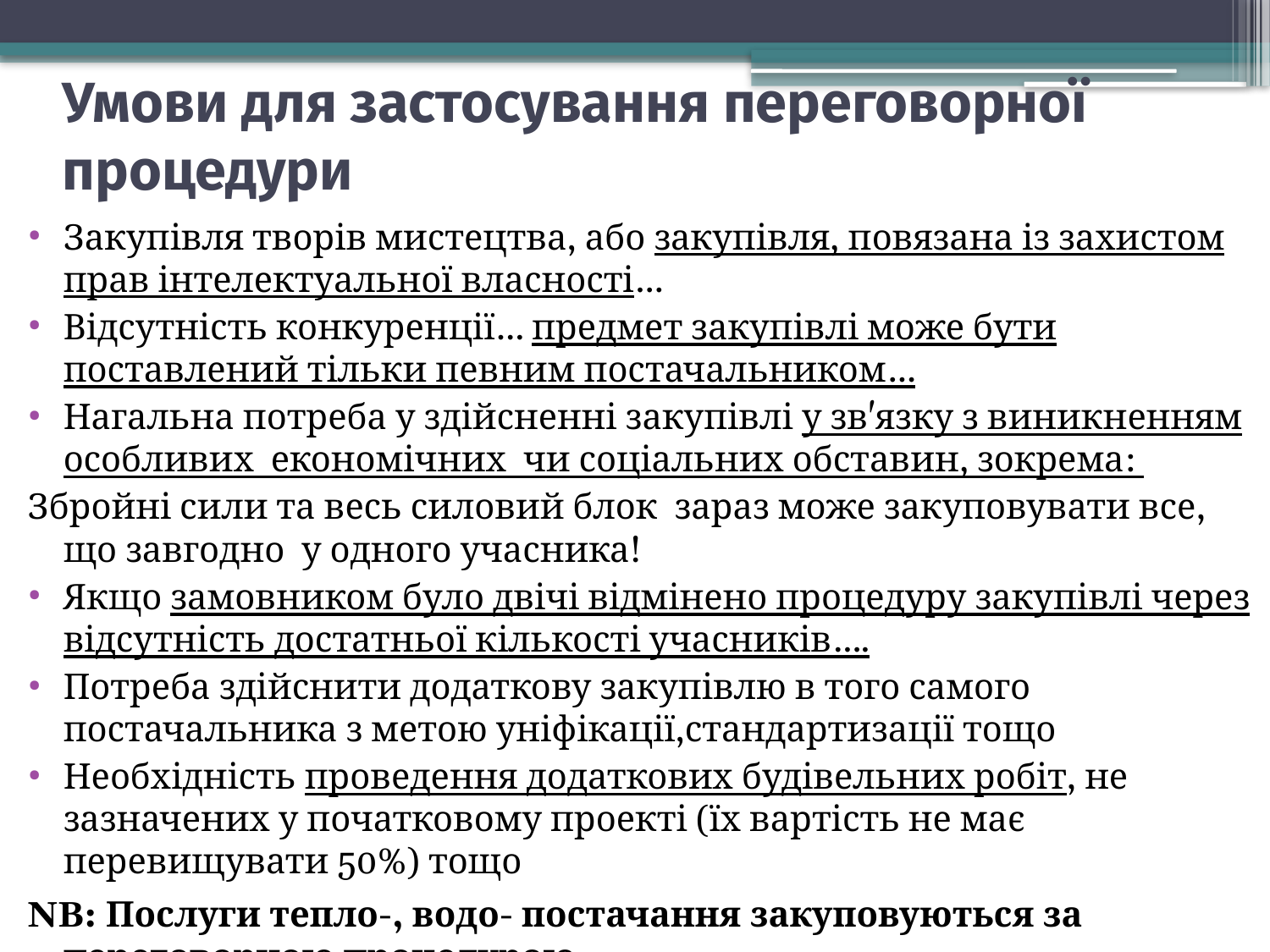

# Умови для застосування переговорної процедури
Закупівля творів мистецтва, або закупівля, повязана із захистом прав інтелектуальної власності…
Відсутність конкуренції… предмет закупівлі може бути поставлений тільки певним постачальником…
Нагальна потреба у здійсненні закупівлі у зв'язку з виникненням особливих  економічних  чи соціальних обставин, зокрема:
Збройні сили та весь силовий блок  зараз може закуповувати все, що завгодно  у одного учасника!
Якщо замовником було двічі відмінено процедуру закупівлі через відсутність достатньої кількості учасників….
Потреба здійснити додаткову закупівлю в того самого постачальника з метою уніфікації,стандартизації тощо
Необхідність проведення додаткових будівельних робіт, не зазначених у початковому проекті (їх вартість не має перевищувати 50%) тощо
NB: Послуги тепло-, водо- постачання закуповуються за переговорною процедурою